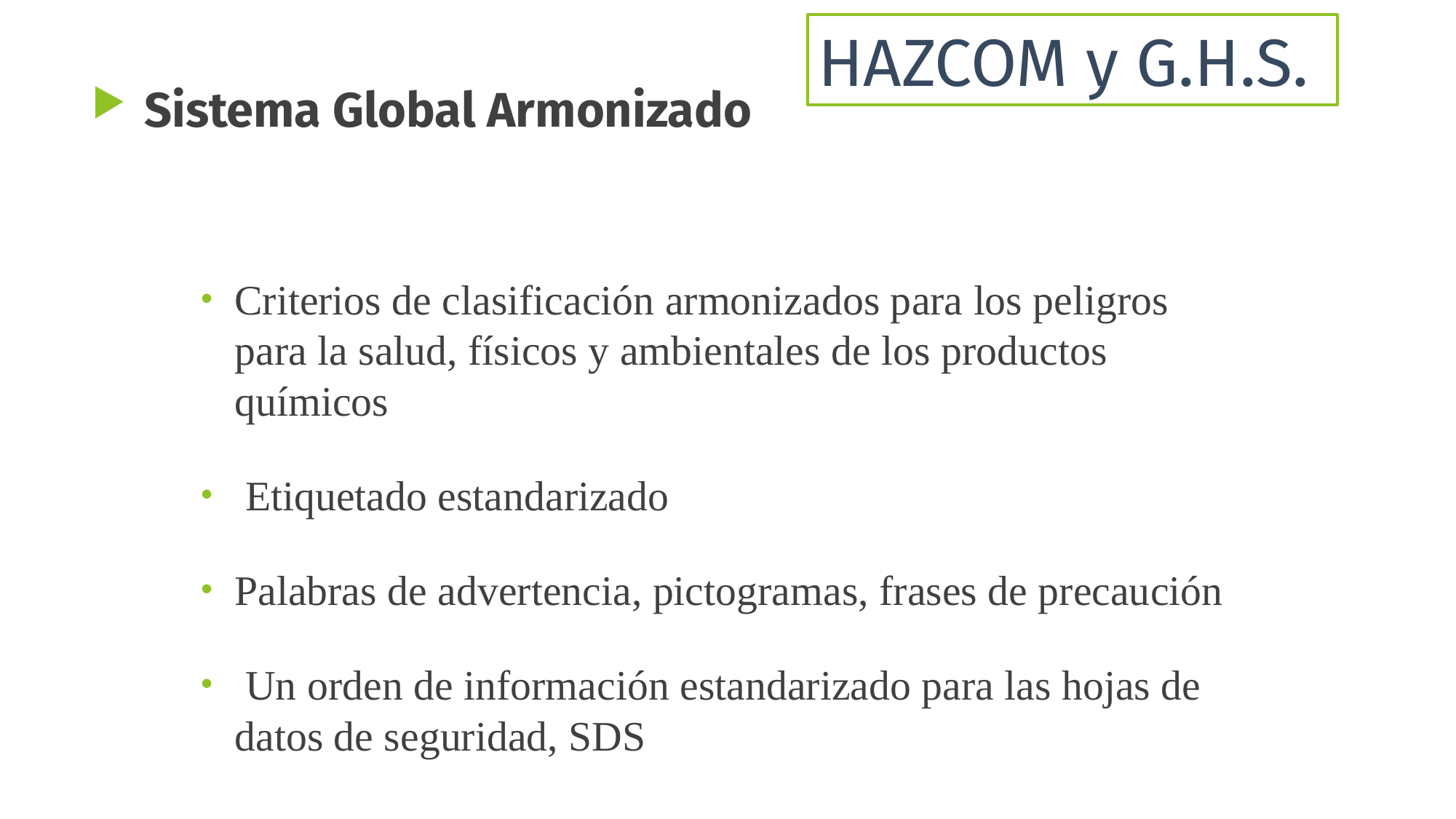

HAZCOM y G.H.S.
# Sistema Global Armonizado
Criterios de clasificación armonizados para los peligros para la salud, físicos y ambientales de los productos químicos

 Etiquetado estandarizado

Palabras de advertencia, pictogramas, frases de precaución

 Un orden de información estandarizado para las hojas de datos de seguridad, SDS